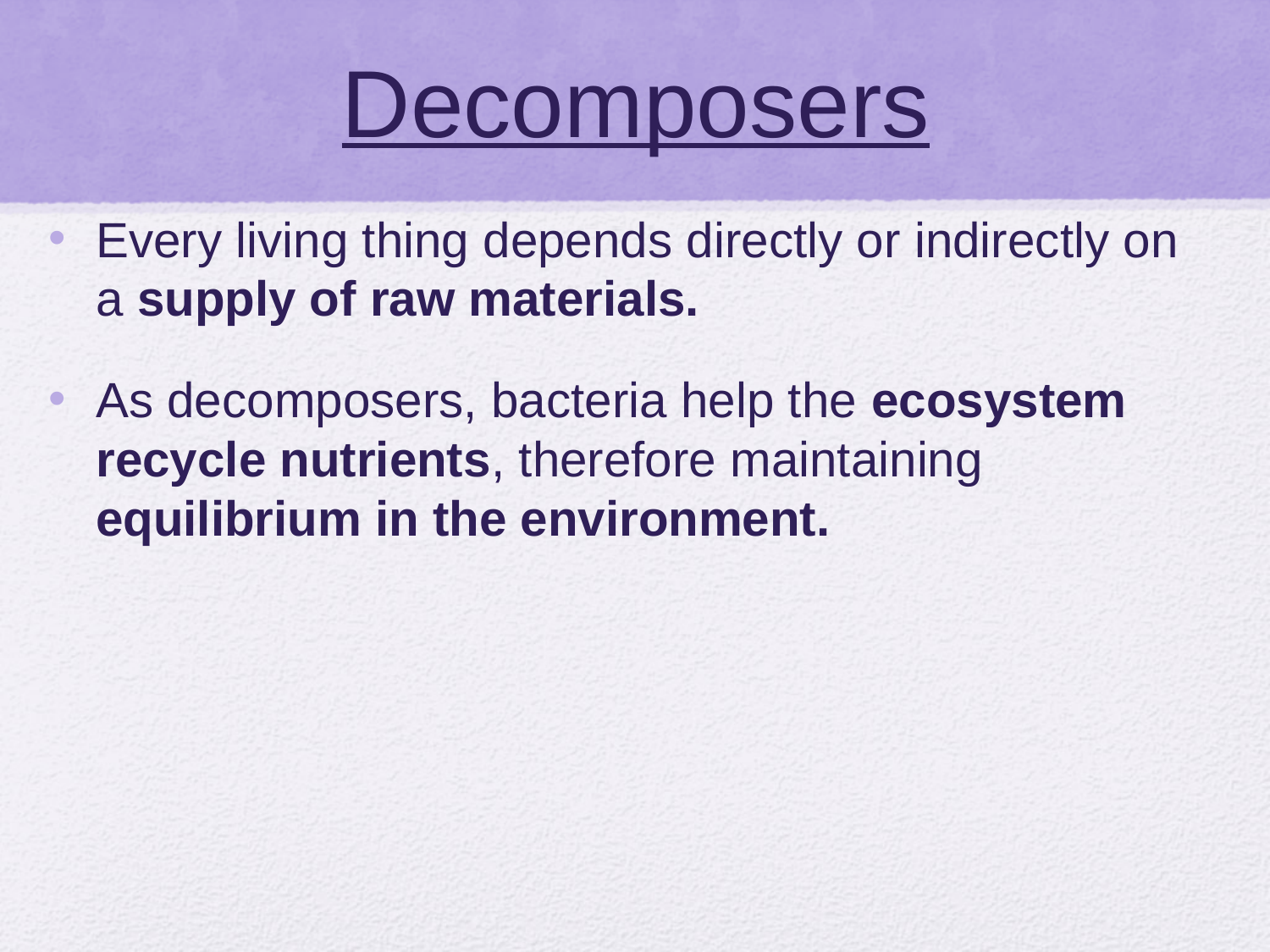

# Decomposers
Every living thing depends directly or indirectly on a supply of raw materials.
As decomposers, bacteria help the ecosystem recycle nutrients, therefore maintaining equilibrium in the environment.